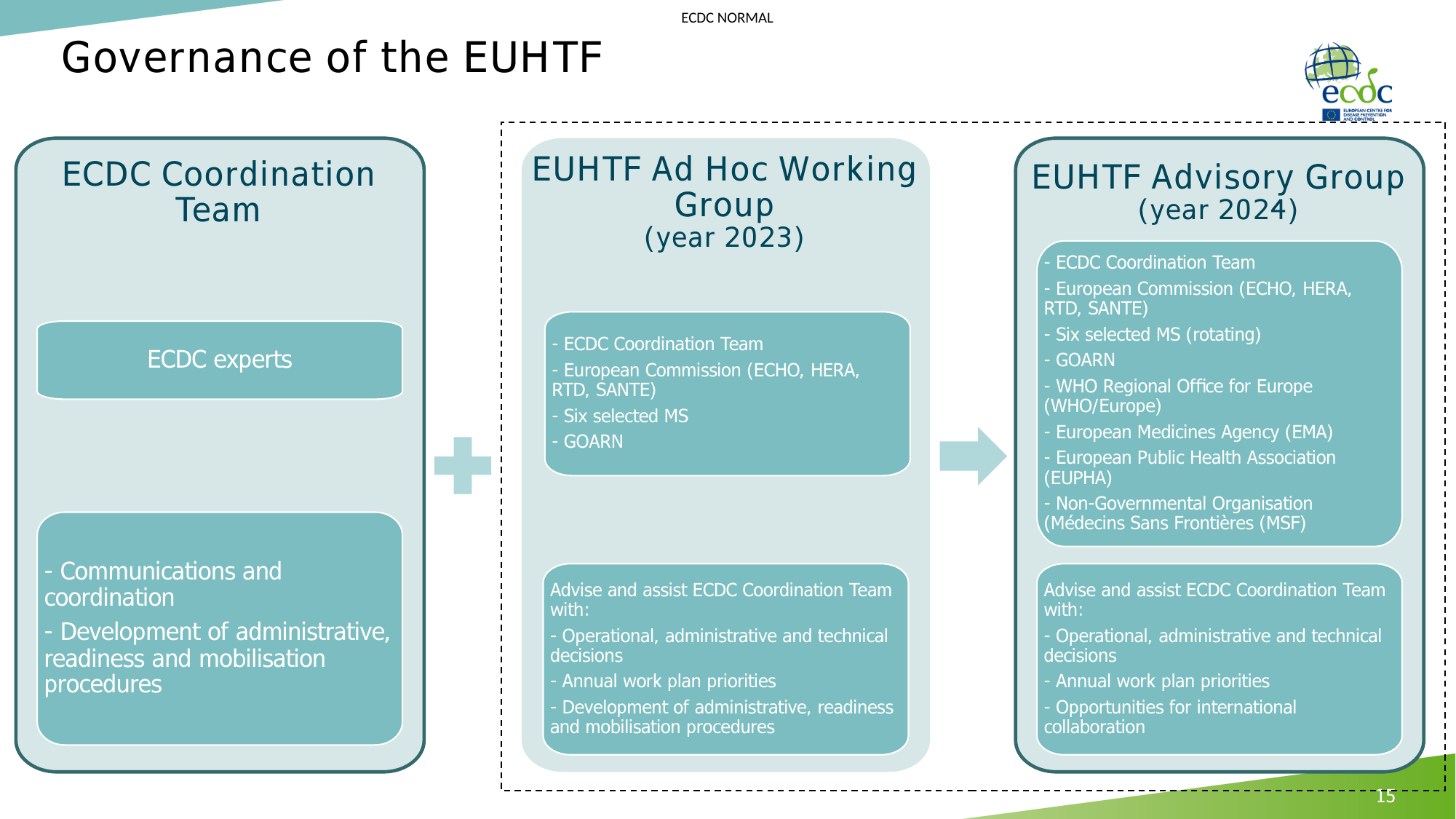

# Governance of the EUHTF

ECDC Coordination Team

ECDC experts
- Communications and coordination
- Development of administrative, readiness and mobilisation procedures
EUHTF Ad Hoc Working Group
(year 2023)

- ECDC Coordination Team
- European Commission (ECHO, HERA, RTD, SANTE)
- Six selected MS
- GOARN
Advise and assist ECDC Coordination Team with:
- Operational, administrative and technical decisions
- Annual work plan priorities
- Development of administrative, readiness and mobilisation procedures
EUHTF Advisory Group
(year 2024)

- ECDC Coordination Team
- European Commission (ECHO, HERA, RTD, SANTE)
- Six selected MS (rotating)
- GOARN
- WHO Regional Office for Europe (WHO/Europe)
- European Medicines Agency (EMA)
- European Public Health Association (EUPHA)
- Non-Governmental Organisation (Médecins Sans Frontières (MSF)
Advise and assist ECDC Coordination Team with:
- Operational, administrative and technical decisions
- Annual work plan priorities
- Opportunities for international collaboration

15